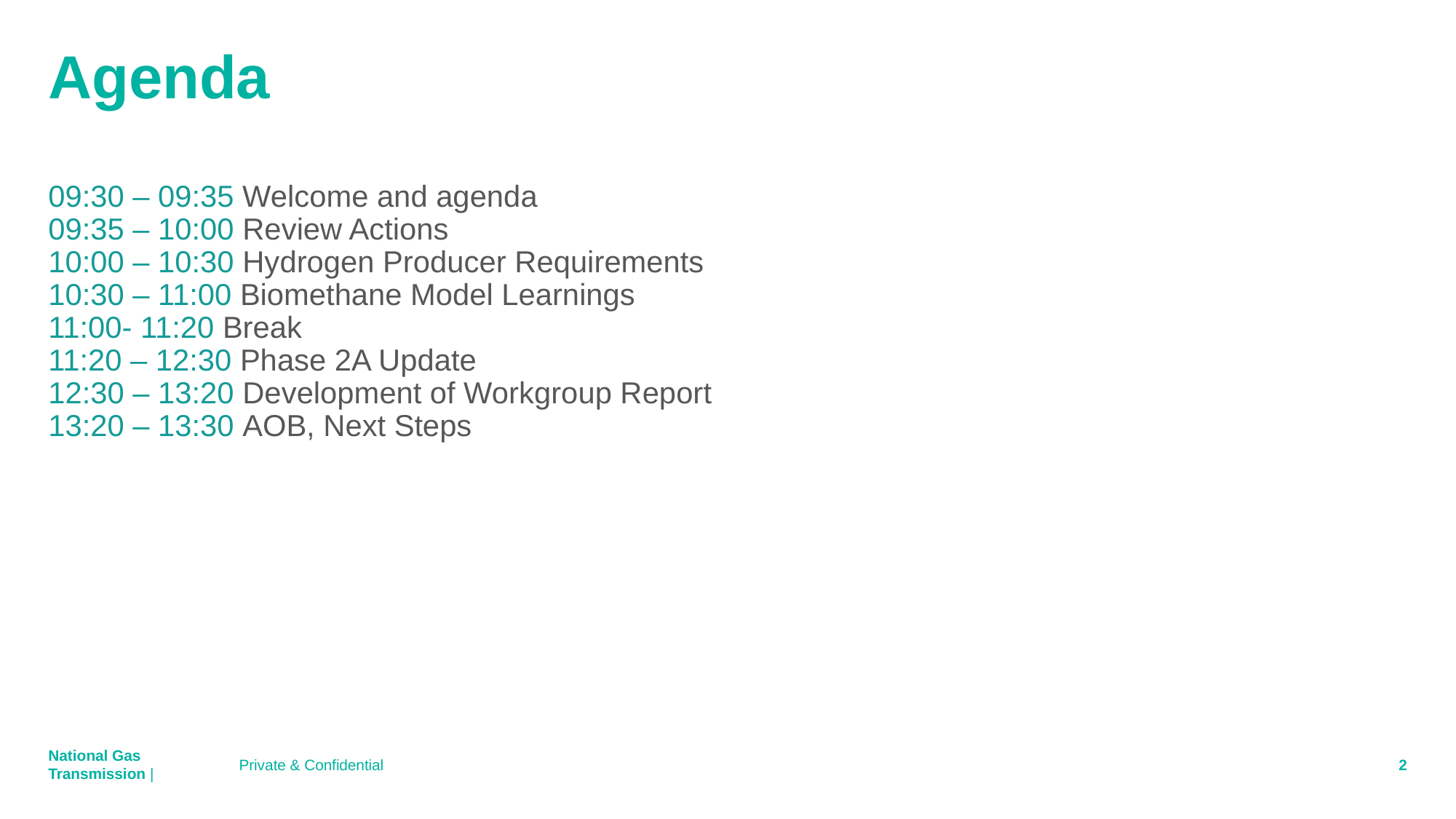

# Agenda
09:30 – 09:35 Welcome and agenda
09:35 – 10:00 Review Actions
10:00 – 10:30 Hydrogen Producer Requirements
10:30 – 11:00 Biomethane Model Learnings
11:00- 11:20 Break
11:20 – 12:30 Phase 2A Update
12:30 – 13:20 Development of Workgroup Report
13:20 – 13:30 AOB, Next Steps
Private & Confidential
2